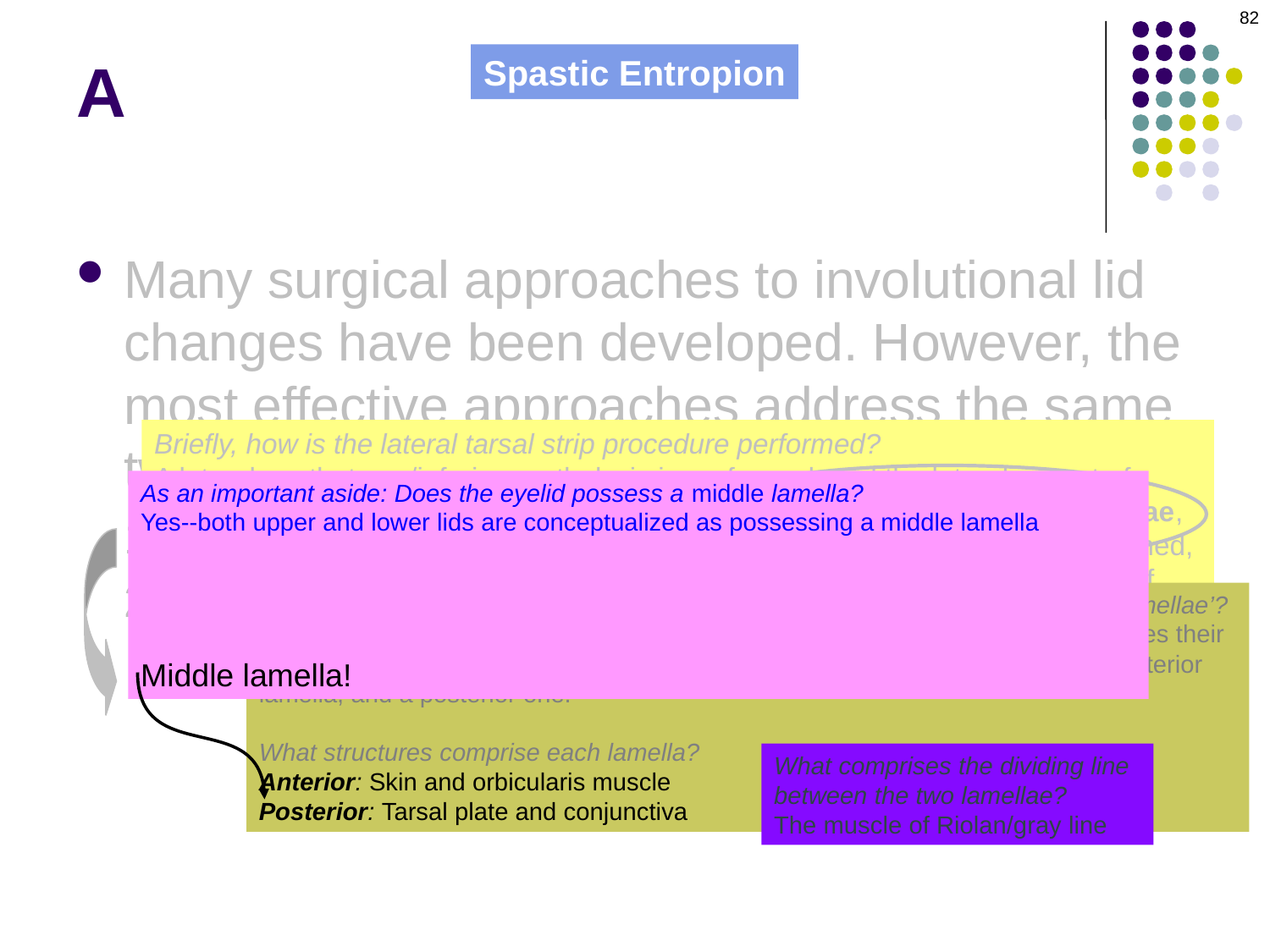

82
# A
Spastic Entropion
Many surgical approaches to involutional lid changes have been developed. However, the most effective approaches address the same two therapeutic goals:
1) Horizontal lid tightening to address laxity, and
2) Permanent re-insertion  of the lower-lid retractors

Briefly, how is the lateral tarsal strip procedure performed?
A lateral canthotomy/inferior cantholysis is performed, and the lateral aspect of    the tarsus is exposed by removing from it the anterior and posterior lid lamellae,   as well as the mucocutaneous junction at the lid margin. The lateral end is trimmed, and the newly-exposed end is sutured to the periosteum of the internal aspect of the lateral orbital wall.

As an important aside: Does the eyelid possess a middle lamella?
Yes--both upper and lower lids are conceptualized as possessing a middle lamella. However, the middle lamellae are composed of structures only found beyond the non-marginal edge of the tarsal plate (ie, superior to the upper plate, and inferior to the lower). Thus, at the location of the tarsal plate (as discussed here), there is no middle lamella.

Middle lamella!

This is a concept we haven’t addressed previously. What’s with the idea of ‘lid lamellae’?
Newsflash: Eyelids are anatomically complex. The ‘lamella’ notion greatly simplifies their anatomy by conceptualizing the lids as being composed of only two parts—an anterior lamella, and a posterior one.

What structures comprise each lamella?
Anterior: Skin and orbicularis muscle
Posterior: Tarsal plate and conjunctiva
This is usually accomplished with a lateral tarsal strip procedure

What comprises the dividing line between the two lamellae?
The muscle of Riolan/gray line